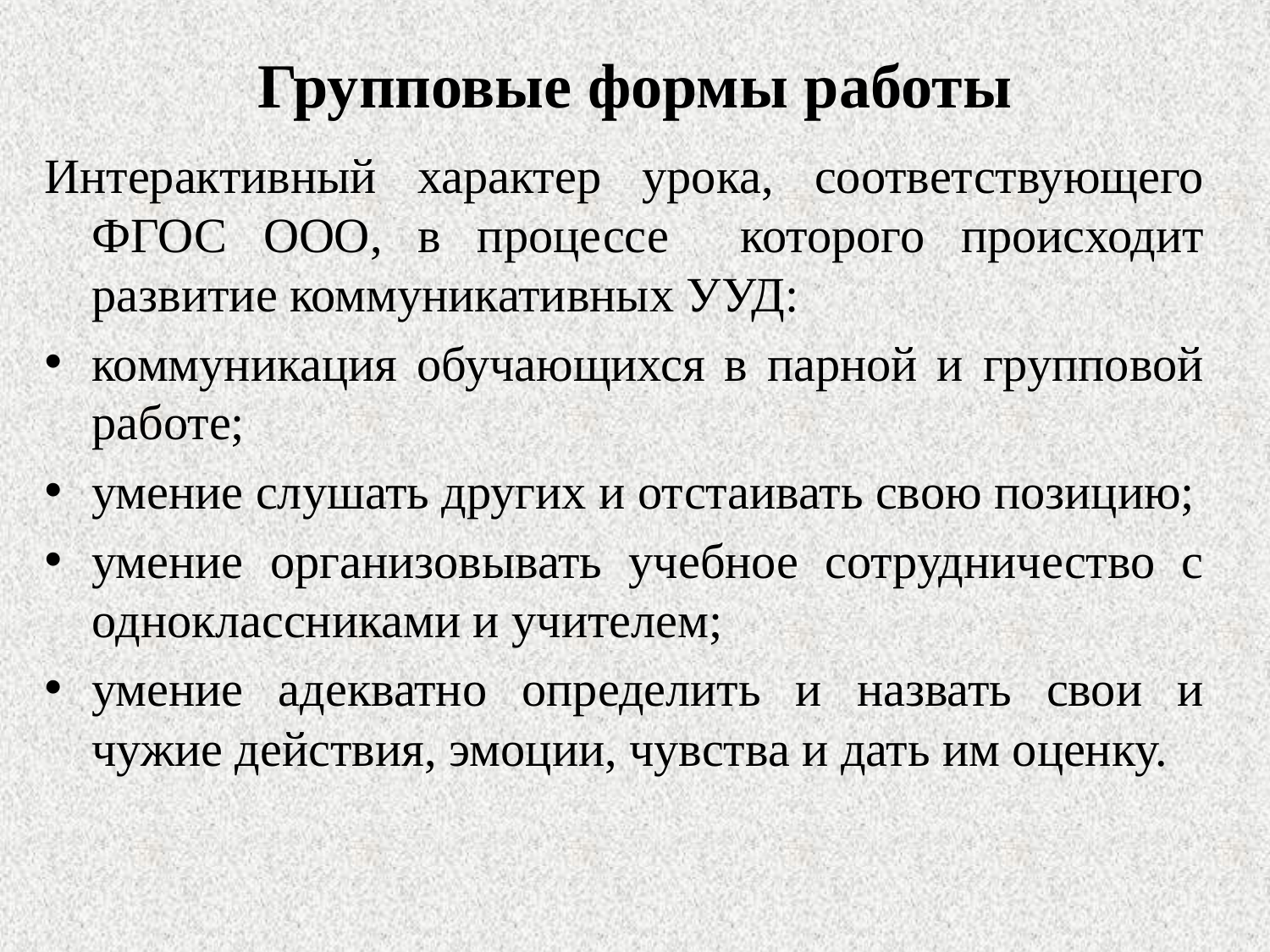

# Групповые формы работы
Интерактивный характер урока, соответствующего ФГОС ООО, в процессе  которого происходит развитие коммуникативных УУД:
коммуникация обучающихся в парной и групповой работе;
умение слушать других и отстаивать свою позицию;
умение организовывать учебное сотрудничество с одноклассниками и учителем;
умение адекватно определить и назвать свои и чужие действия, эмоции, чувства и дать им оценку.